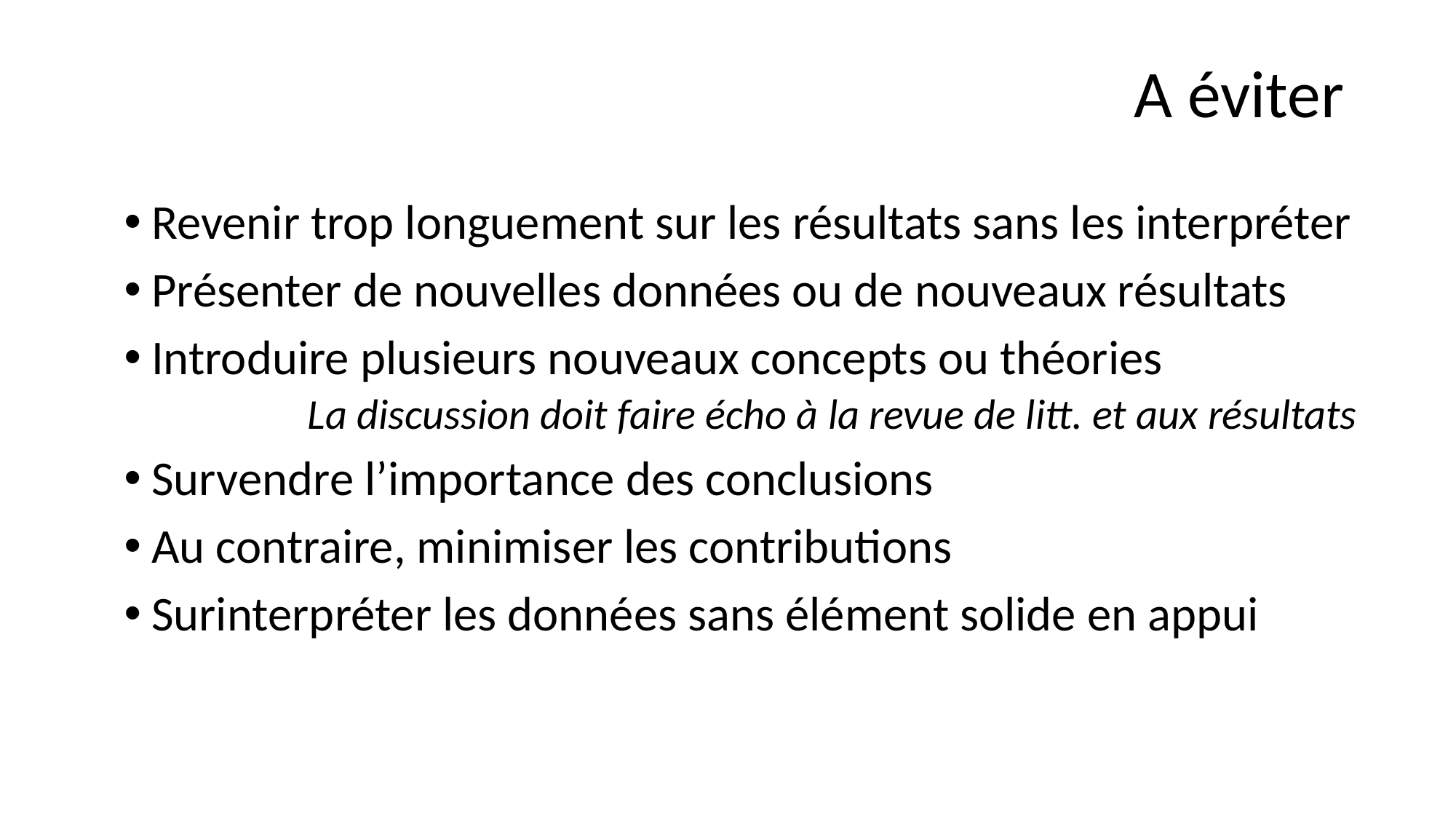

# A éviter
Revenir trop longuement sur les résultats sans les interpréter
Présenter de nouvelles données ou de nouveaux résultats
Introduire plusieurs nouveaux concepts ou théories
La discussion doit faire écho à la revue de litt. et aux résultats
Survendre l’importance des conclusions
Au contraire, minimiser les contributions
Surinterpréter les données sans élément solide en appui